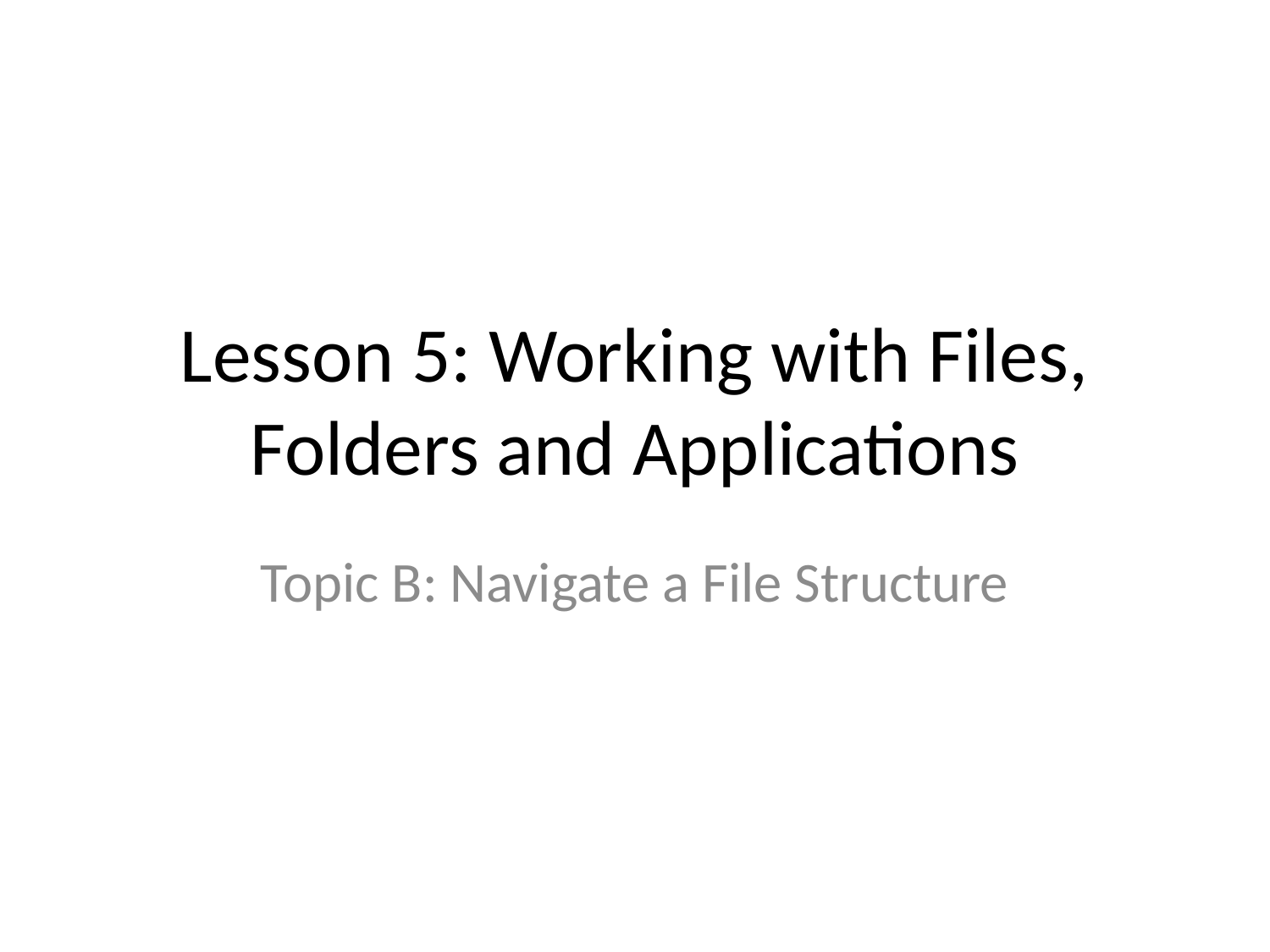

# Lesson 5: Working with Files, Folders and Applications
Topic B: Navigate a File Structure